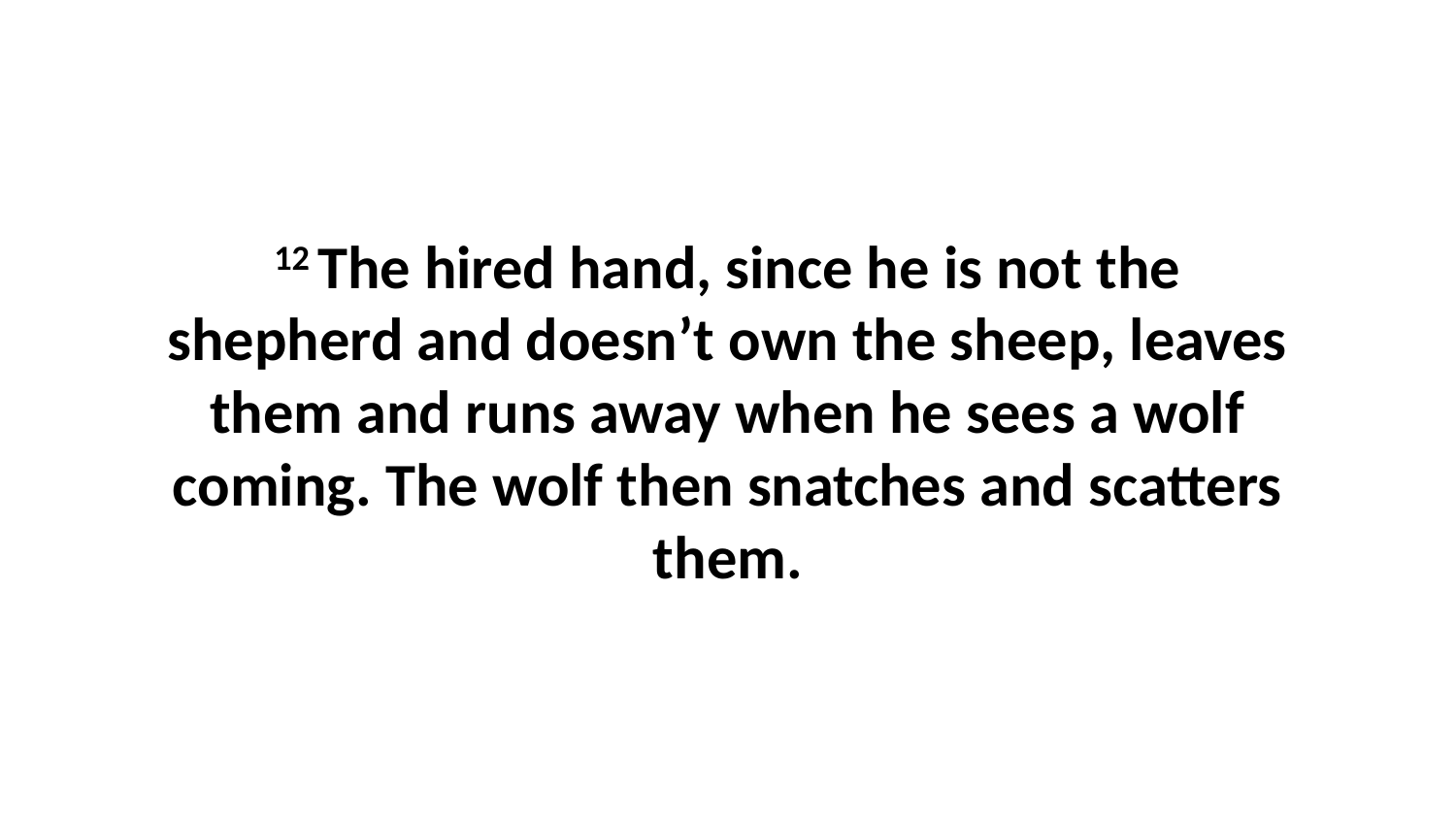

12 The hired hand, since he is not the shepherd and doesn’t own the sheep, leaves them and runs away when he sees a wolf coming. The wolf then snatches and scatters them.